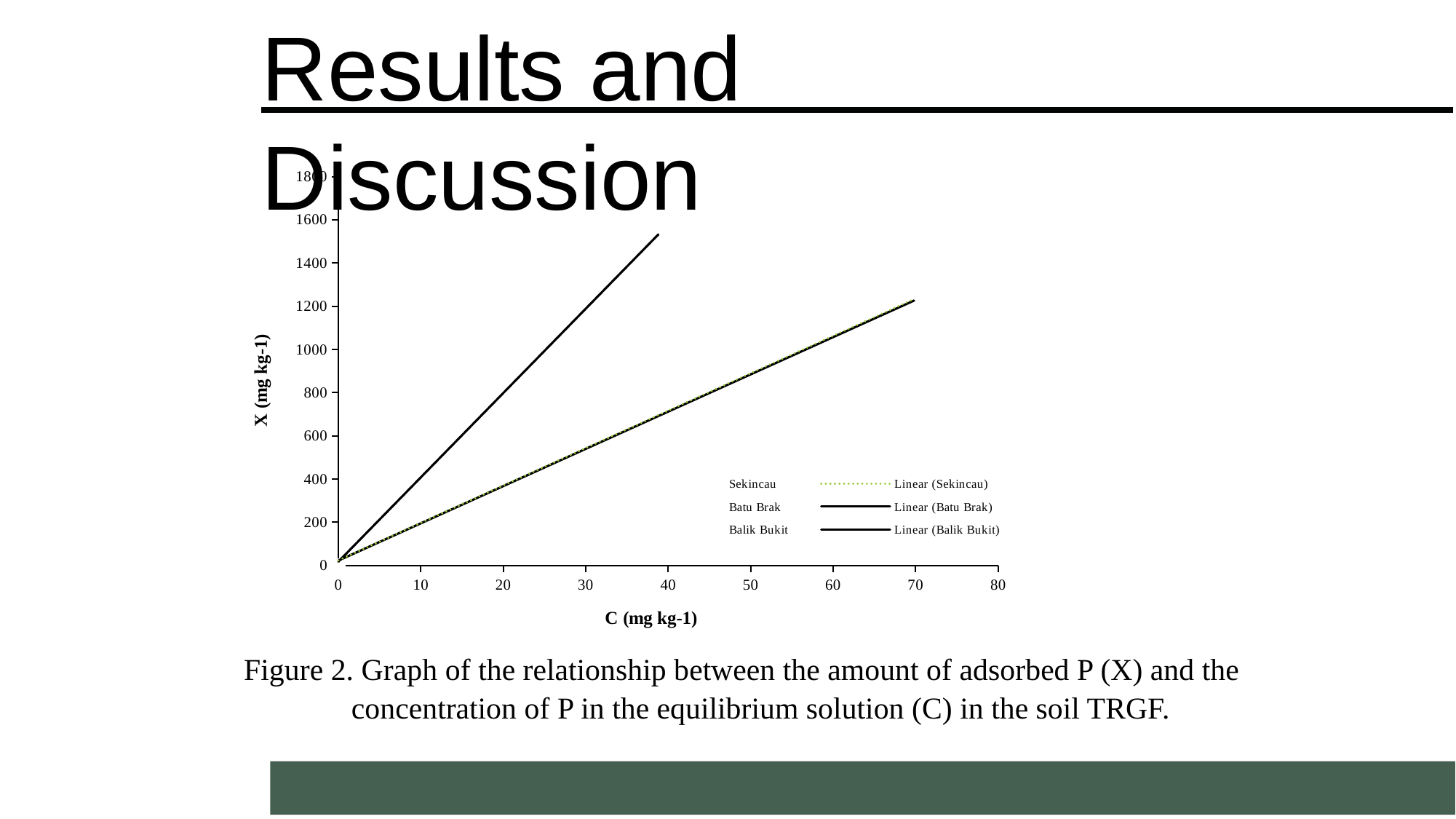

Results and Discussion

### Chart

| Category |  |  |  |
|---|---|---|---|
Figure 2. Graph of the relationship between the amount of adsorbed P (X) and the concentration of P in the equilibrium solution (C) in the soil TRGF.